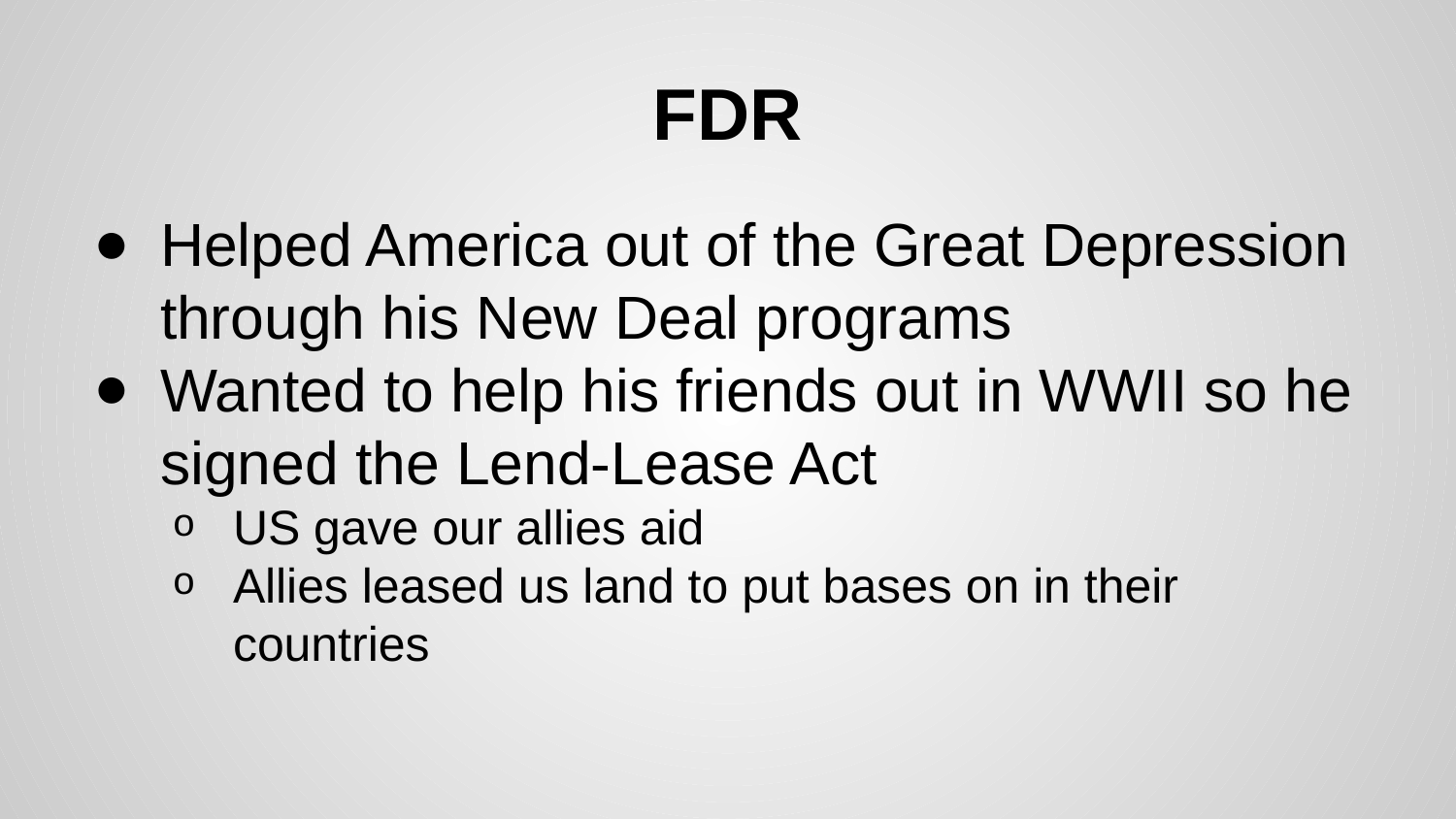

# FDR
Helped America out of the Great Depression through his New Deal programs
Wanted to help his friends out in WWII so he signed the Lend-Lease Act
US gave our allies aid
Allies leased us land to put bases on in their countries